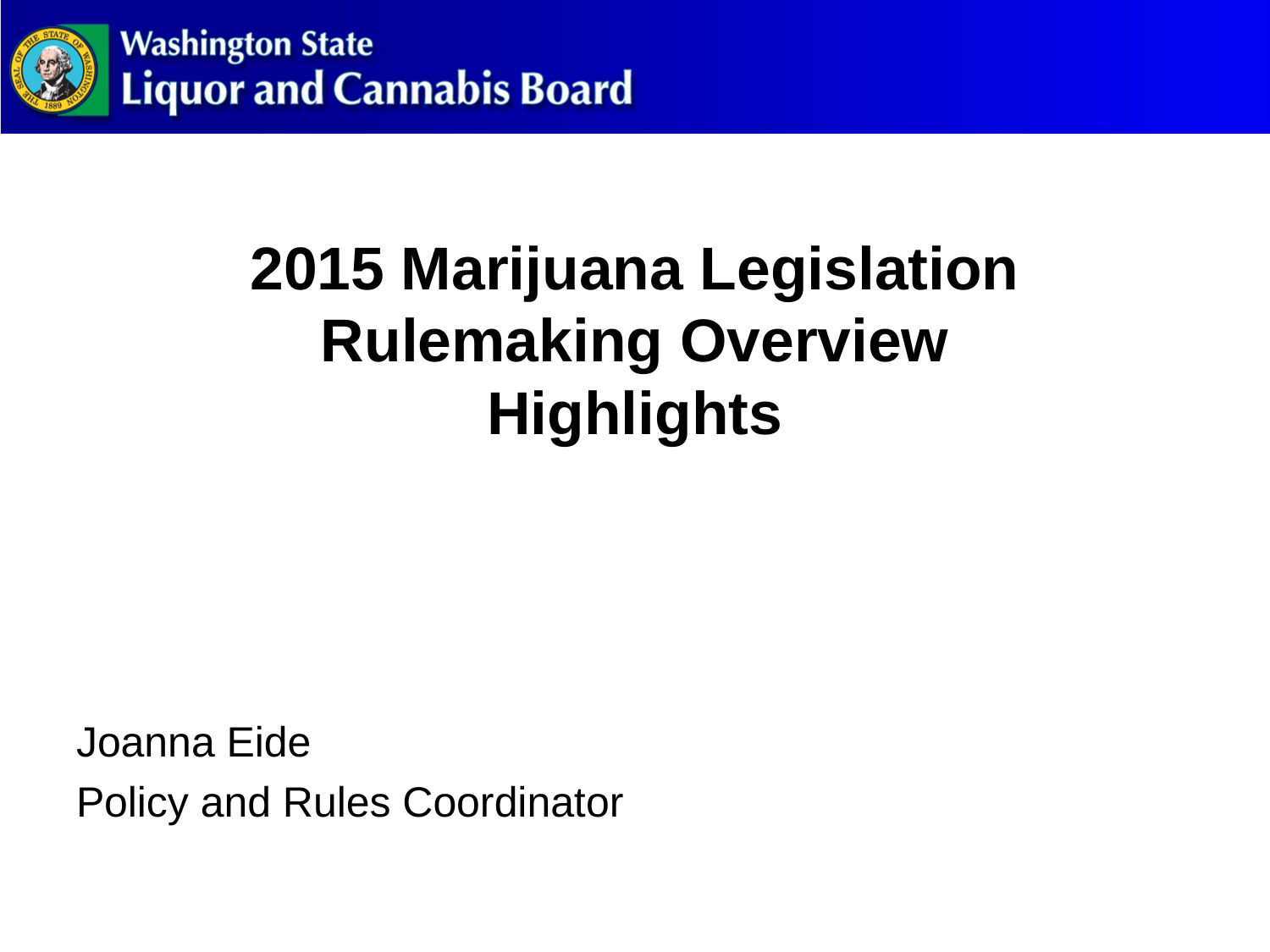

# 2015 Marijuana Legislation Rulemaking Overview Highlights
Joanna Eide
Policy and Rules Coordinator